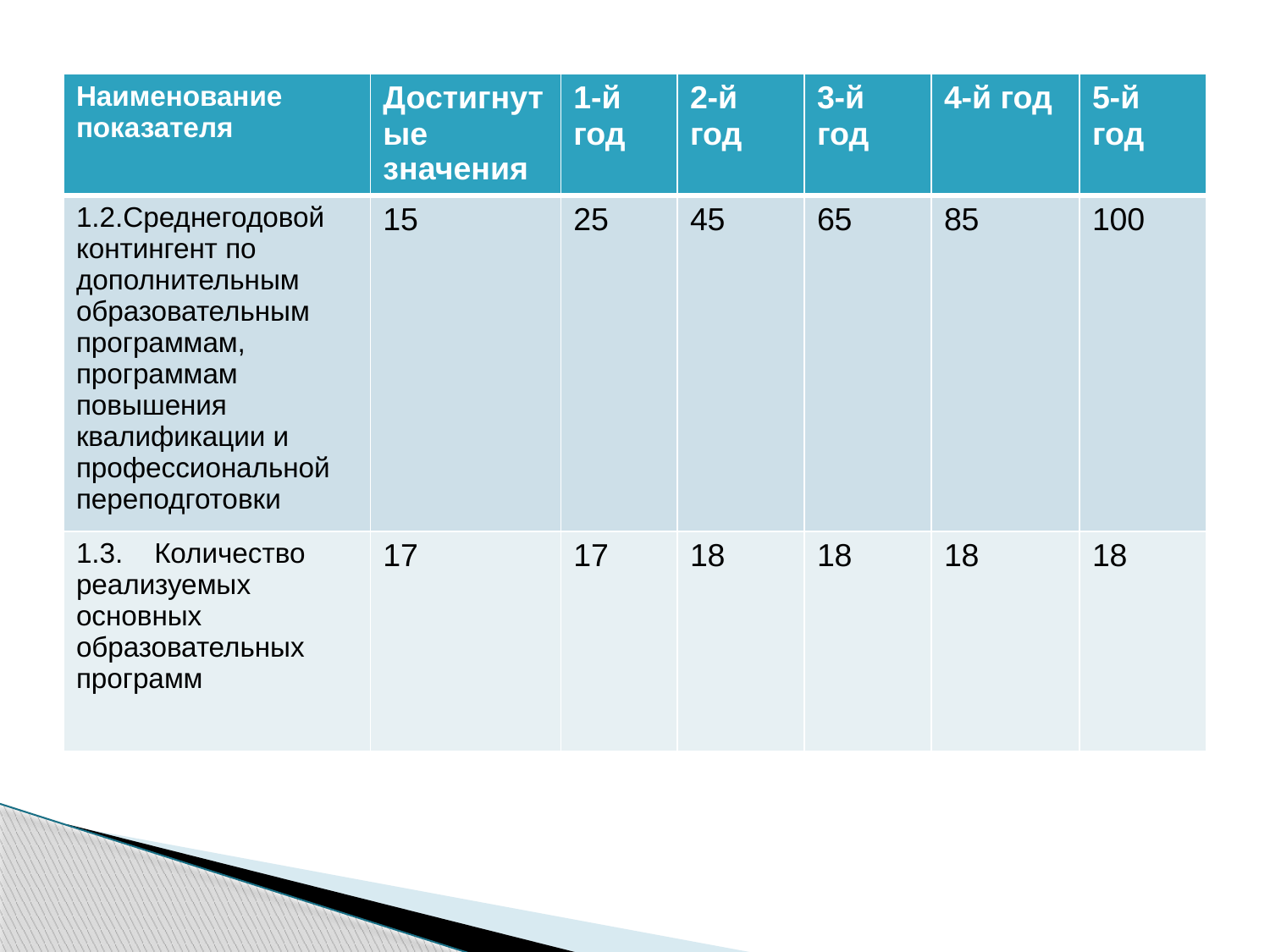

| Наименование показателя | Достигнутые значения | 1-й год | 2-й год | 3-й год | 4-й год | 5-й год |
| --- | --- | --- | --- | --- | --- | --- |
| 1.2.Среднегодовой контингент по дополнительным образовательным программам, программам повышения квалификации и профессиональной переподготовки | 15 | 25 | 45 | 65 | 85 | 100 |
| 1.3.    Количество реализуемых основных образовательных программ | 17 | 17 | 18 | 18 | 18 | 18 |